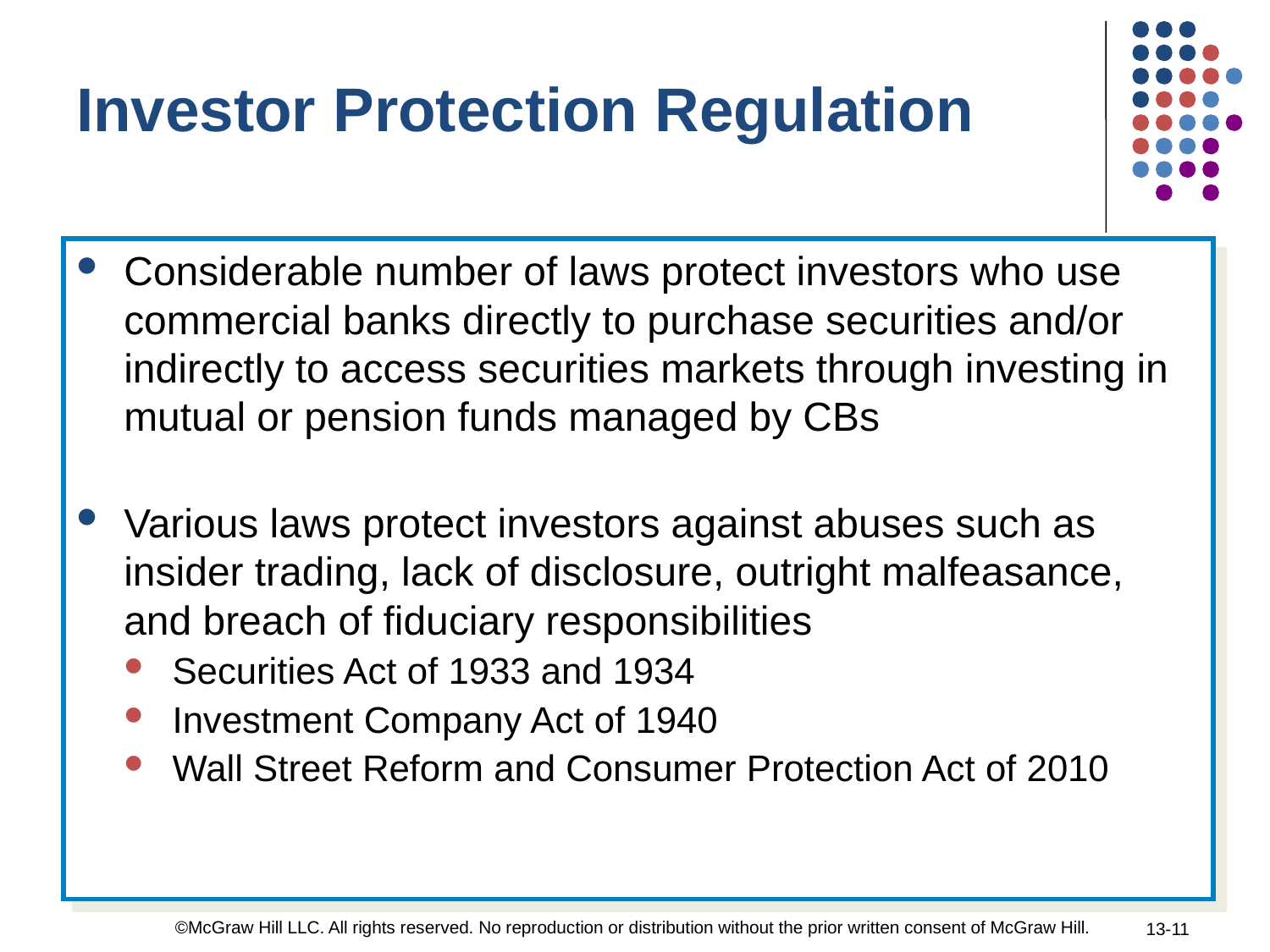

Investor Protection Regulation
Considerable number of laws protect investors who use commercial banks directly to purchase securities and/or indirectly to access securities markets through investing in mutual or pension funds managed by CBs

Various laws protect investors against abuses such as insider trading, lack of disclosure, outright malfeasance, and breach of fiduciary responsibilities
Securities Act of 1933 and 1934
Investment Company Act of 1940
Wall Street Reform and Consumer Protection Act of 2010

©McGraw Hill LLC. All rights reserved. No reproduction or distribution without the prior written consent of McGraw Hill.
13-11